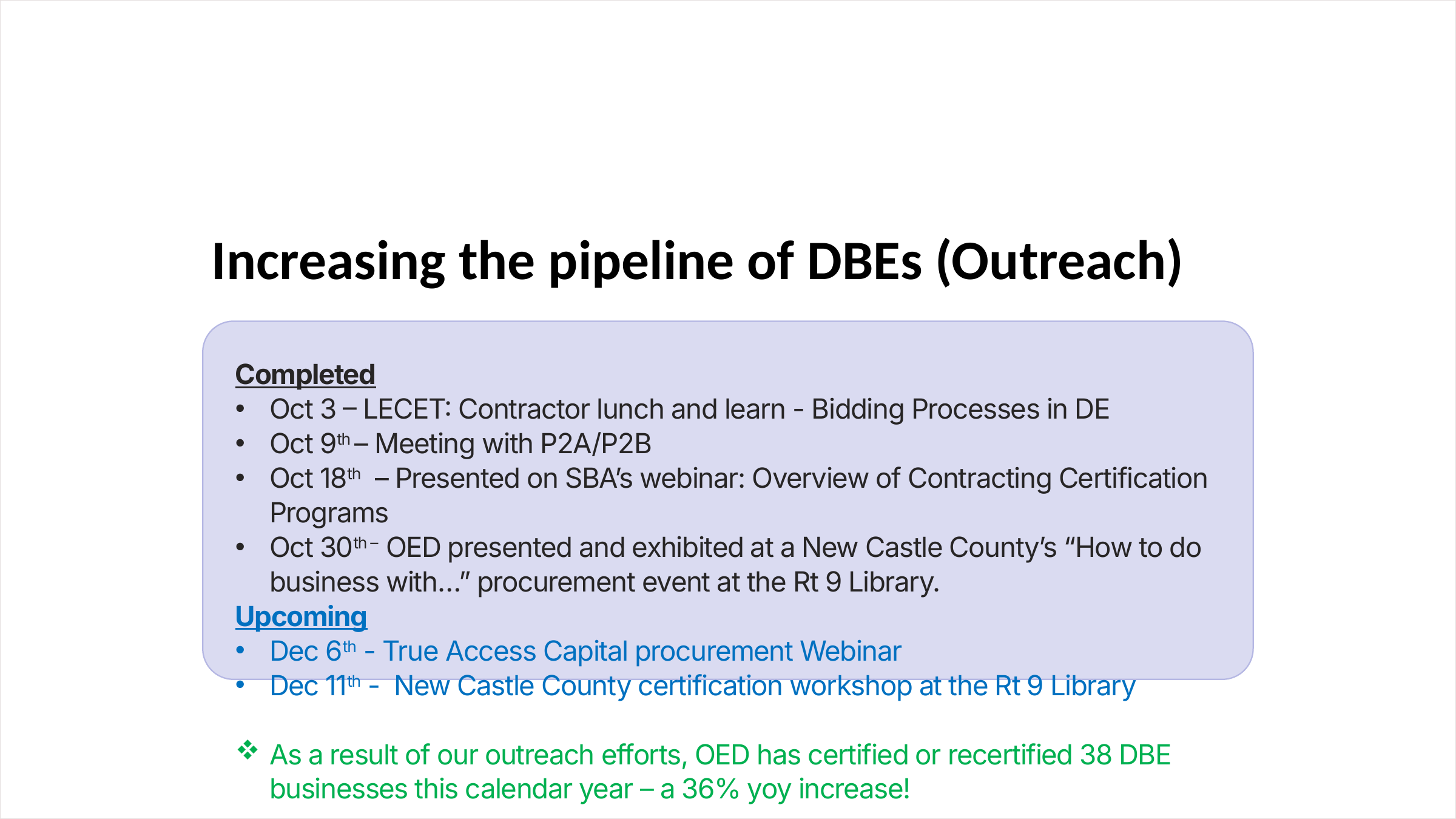

Increasing the pipeline of DBEs (Outreach)

Completed
Oct 3 – LECET: Contractor lunch and learn - Bidding Processes in DE
Oct 9th – Meeting with P2A/P2B
Oct 18th  – Presented on SBA’s webinar: Overview of Contracting Certification Programs
Oct 30th –  OED presented and exhibited at a New Castle County’s “How to do business with…” procurement event at the Rt 9 Library.
Upcoming
Dec 6th - True Access Capital procurement Webinar
Dec 11th -  New Castle County certification workshop at the Rt 9 Library

As a result of our outreach efforts, OED has certified or recertified 38 DBE businesses this calendar year – a 36% yoy increase!